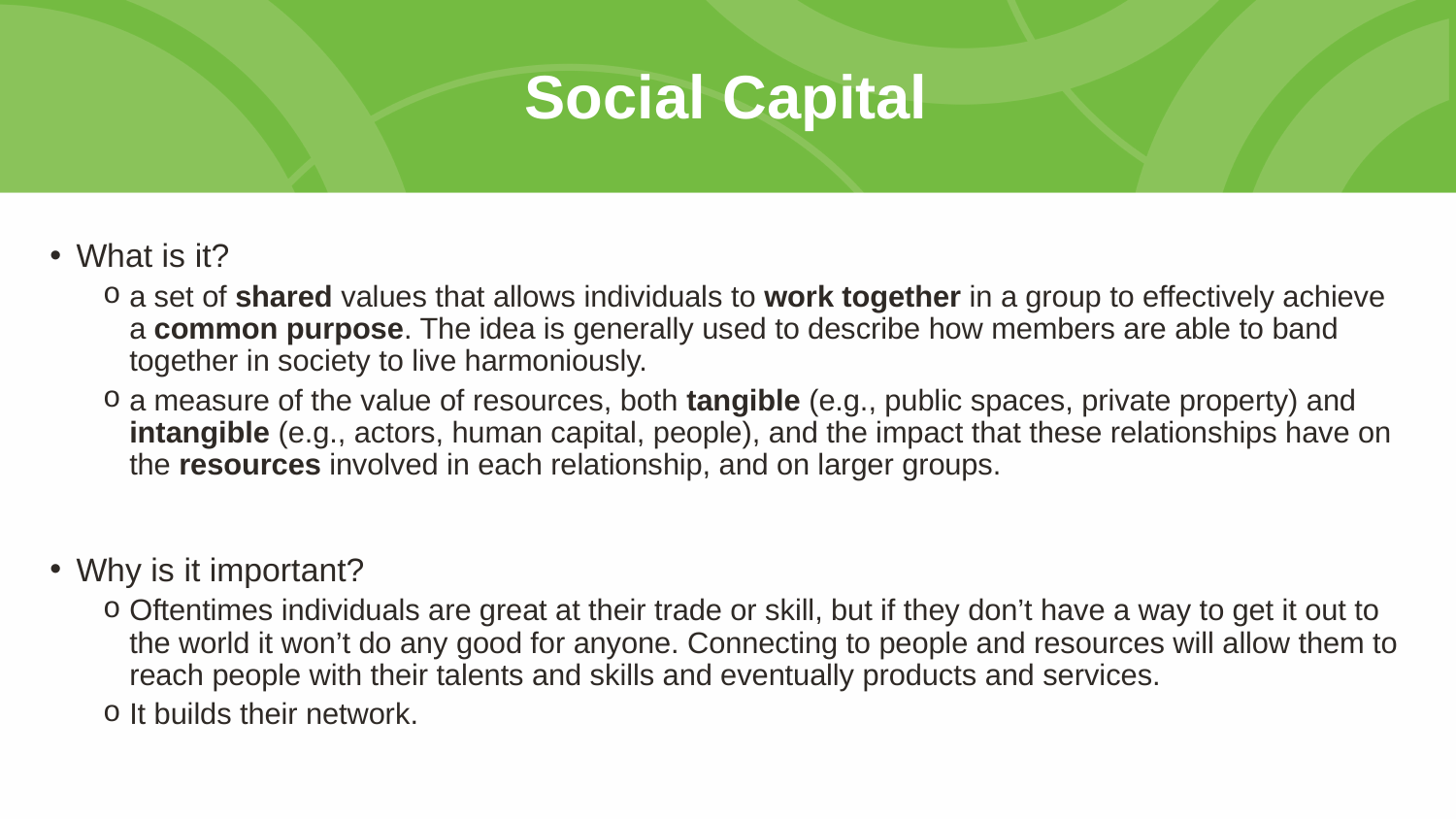

# Social Capital
What is it?
a set of shared values that allows individuals to work together in a group to effectively achieve a common purpose. The idea is generally used to describe how members are able to band together in society to live harmoniously.
a measure of the value of resources, both tangible (e.g., public spaces, private property) and intangible (e.g., actors, human capital, people), and the impact that these relationships have on the resources involved in each relationship, and on larger groups.

Why is it important?
Oftentimes individuals are great at their trade or skill, but if they don’t have a way to get it out to the world it won’t do any good for anyone. Connecting to people and resources will allow them to reach people with their talents and skills and eventually products and services.
It builds their network.